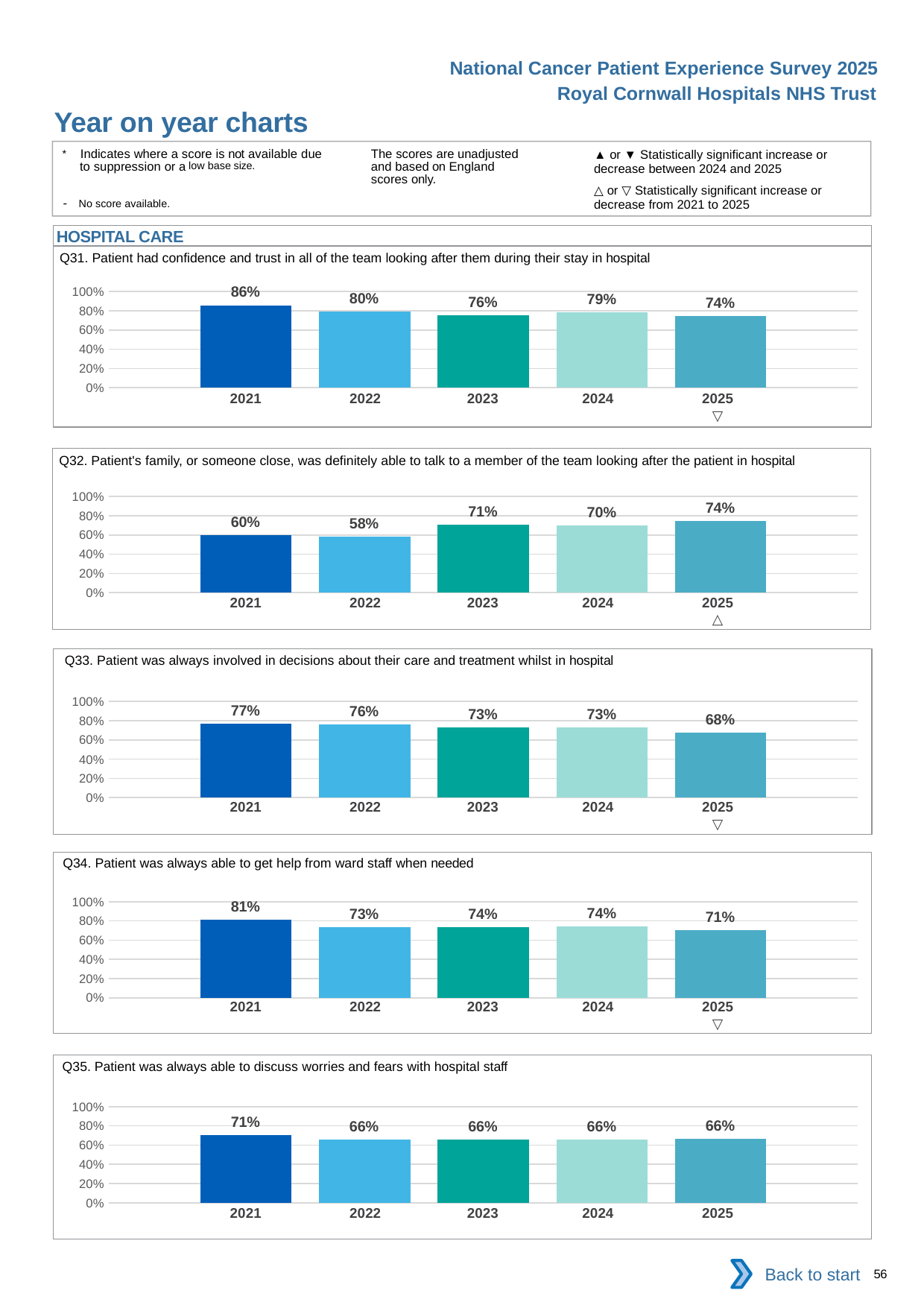

National Cancer Patient Experience Survey 2025
Royal Cornwall Hospitals NHS Trust
Year on year charts (6)

The scores are unadjusted and based on England scores only.
*  Indicates where a score is not available due to suppression or a low base size.
- No score available.
▲ or ▼ Statistically significant increase or decrease between 2024 and 2025
△ or ▽ Statistically significant increase or decrease from 2021 to 2025
HOSPITAL CARE
Q31. Patient had confidence and trust in all of the team looking after them during their stay in hospital

### Chart

| Category | 2021 | 2022 | 2023 | 2024 | 2025 |
|---|---|---|---|---|---|
| Category 1 | 0.8575581 | 0.7954546 | 0.7564935 | 0.7854406 | 0.7435898 |
| 2021 | 2022 | 2023 | 2024 | 2025 |
| --- | --- | --- | --- | --- |
|  |  |  |  | ▽ |
Q32. Patient's family, or someone close, was definitely able to talk to a member of the team looking after the patient in hospital

### Chart

| Category | 2021 | 2022 | 2023 | 2024 | 2025 |
|---|---|---|---|---|---|
| Category 1 | 0.5985401 | 0.5848214 | 0.7083333 | 0.6995305 | 0.7422222 |
| 2021 | 2022 | 2023 | 2024 | 2025 |
| --- | --- | --- | --- | --- |
|  |  |  |  | △ |
Q33. Patient was always involved in decisions about their care and treatment whilst in hospital

### Chart

| Category | 2021 | 2022 | 2023 | 2024 | 2025 |
|---|---|---|---|---|---|
| Category 1 | 0.7683284 | 0.7598684 | 0.7302632 | 0.7322835 | 0.6779026 |
| 2021 | 2022 | 2023 | 2024 | 2025 |
| --- | --- | --- | --- | --- |
|  |  |  |  | ▽ |
Q34. Patient was always able to get help from ward staff when needed

### Chart

| Category | 2021 | 2022 | 2023 | 2024 | 2025 |
|---|---|---|---|---|---|
| Category 1 | 0.8134111 | 0.730897 | 0.7377049 | 0.7440945 | 0.7074074 |
| 2021 | 2022 | 2023 | 2024 | 2025 |
| --- | --- | --- | --- | --- |
|  |  |  |  | ▽ |
Q35. Patient was always able to discuss worries and fears with hospital staff

### Chart

| Category | 2021 | 2022 | 2023 | 2024 | 2025 |
|---|---|---|---|---|---|
| Category 1 | 0.7079646 | 0.6597938 | 0.6598639 | 0.6587301 | 0.6640927 |
| 2021 | 2022 | 2023 | 2024 | 2025 |
| --- | --- | --- | --- | --- |
|  |  |  |  |  |
Back to start

56